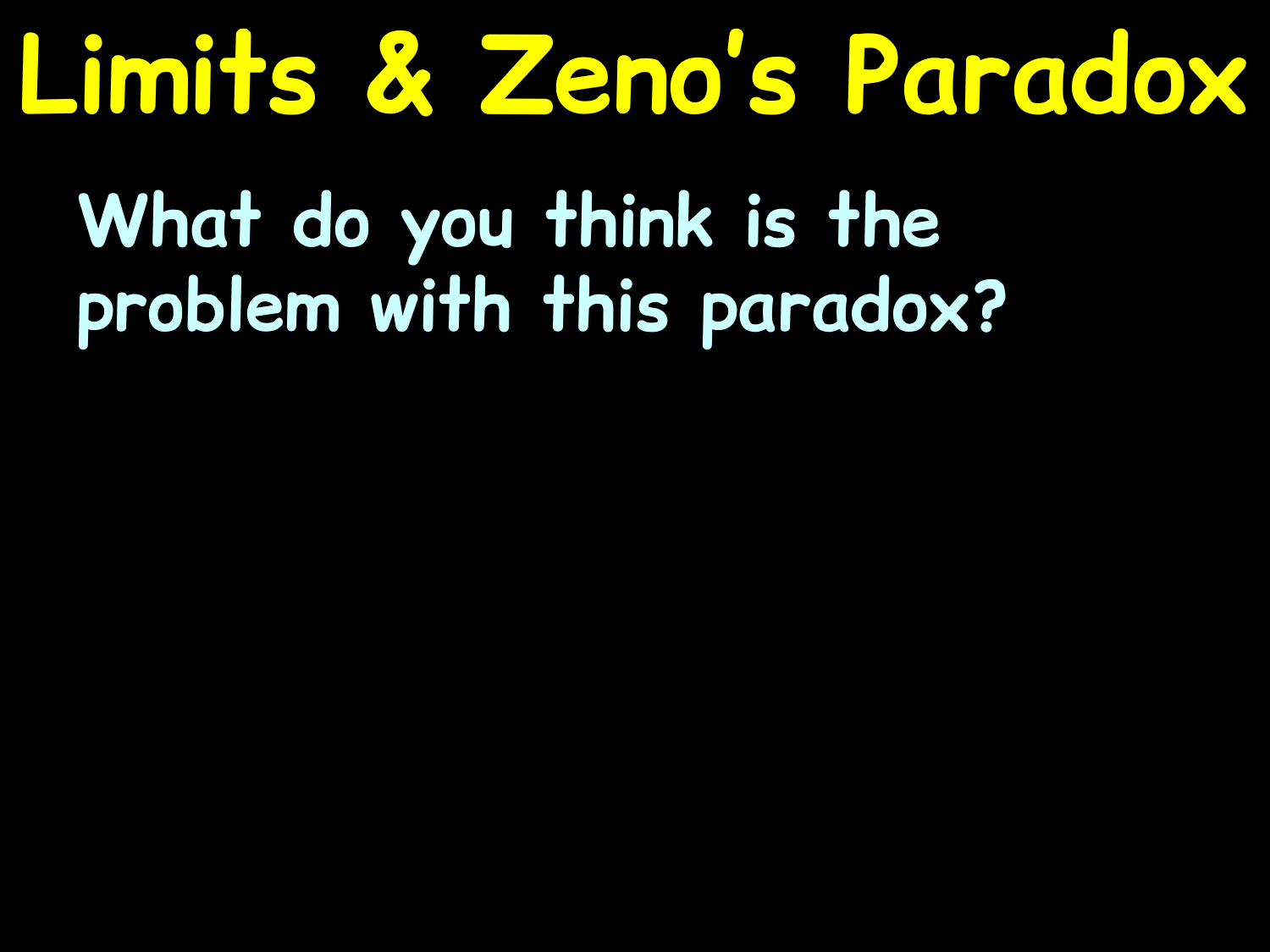

Limits & Zeno’s Paradox
What do you think is the problem with this paradox?